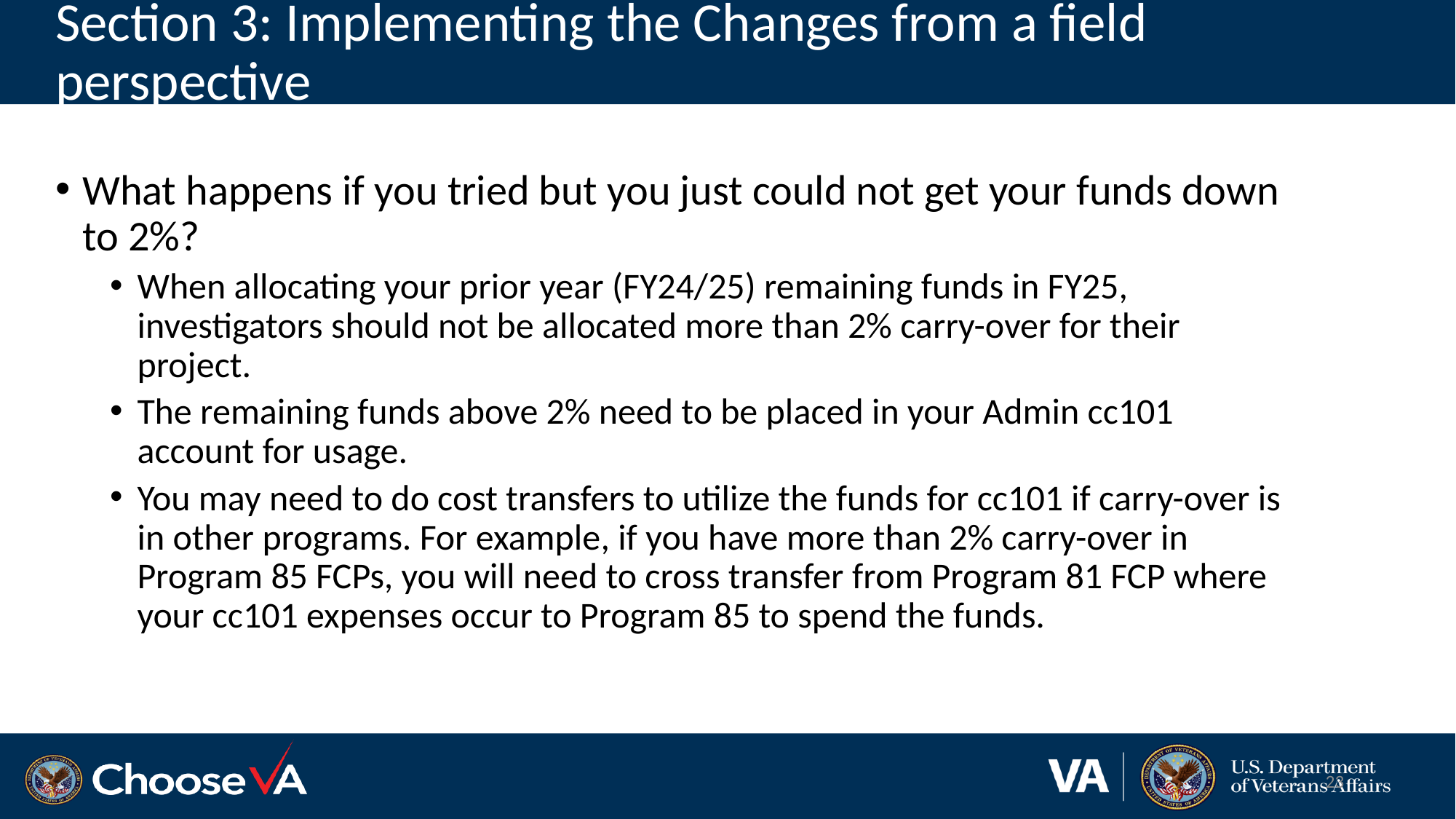

# Section 3: Implementing the Changes from a field perspective
What happens if you tried but you just could not get your funds down to 2%?
When allocating your prior year (FY24/25) remaining funds in FY25, investigators should not be allocated more than 2% carry-over for their project.
The remaining funds above 2% need to be placed in your Admin cc101 account for usage.
You may need to do cost transfers to utilize the funds for cc101 if carry-over is in other programs. For example, if you have more than 2% carry-over in Program 85 FCPs, you will need to cross transfer from Program 81 FCP where your cc101 expenses occur to Program 85 to spend the funds.
23